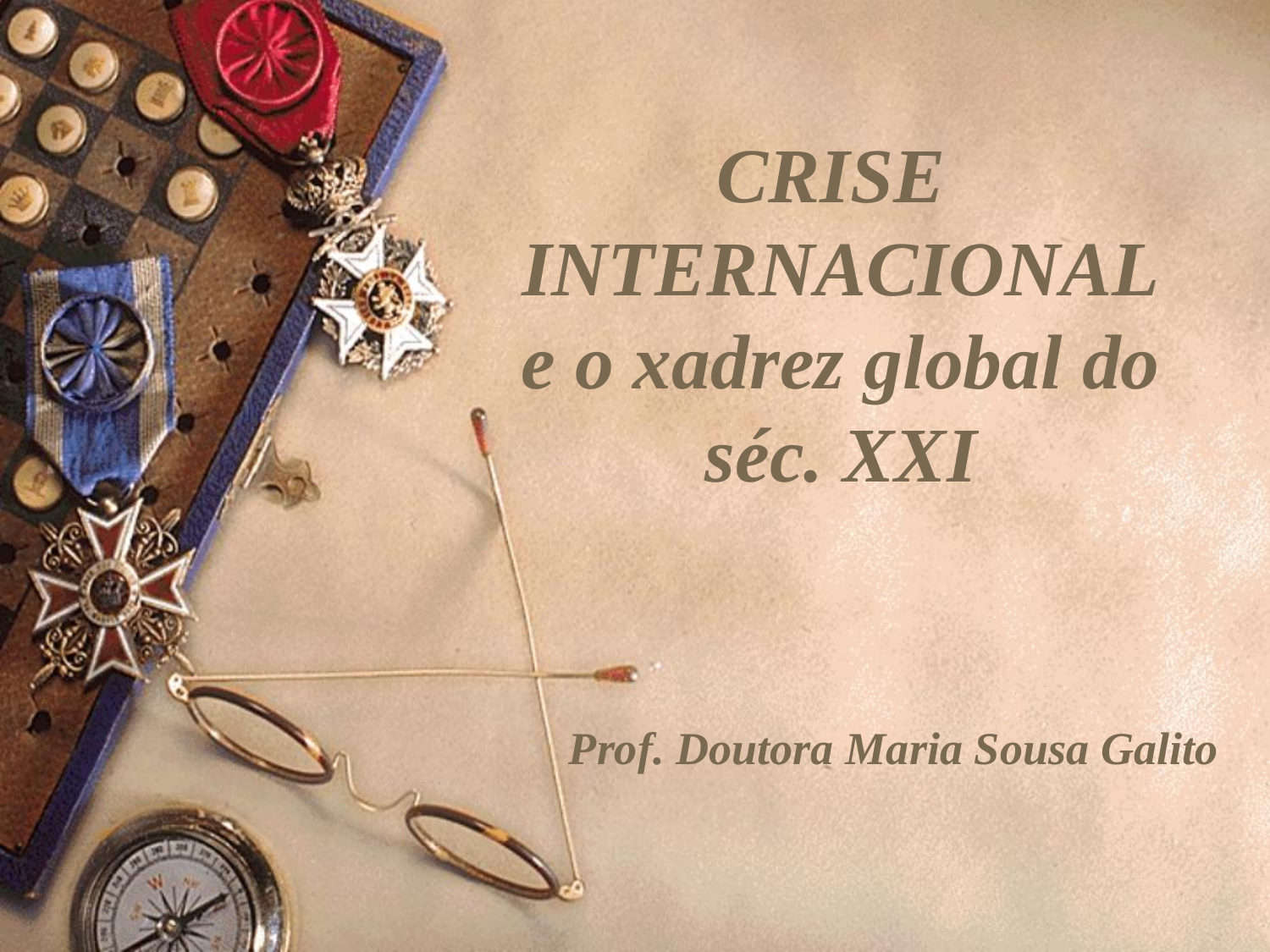

# CRISE INTERNACIONAL e o xadrez global do séc. XXI
Prof. Doutora Maria Sousa Galito